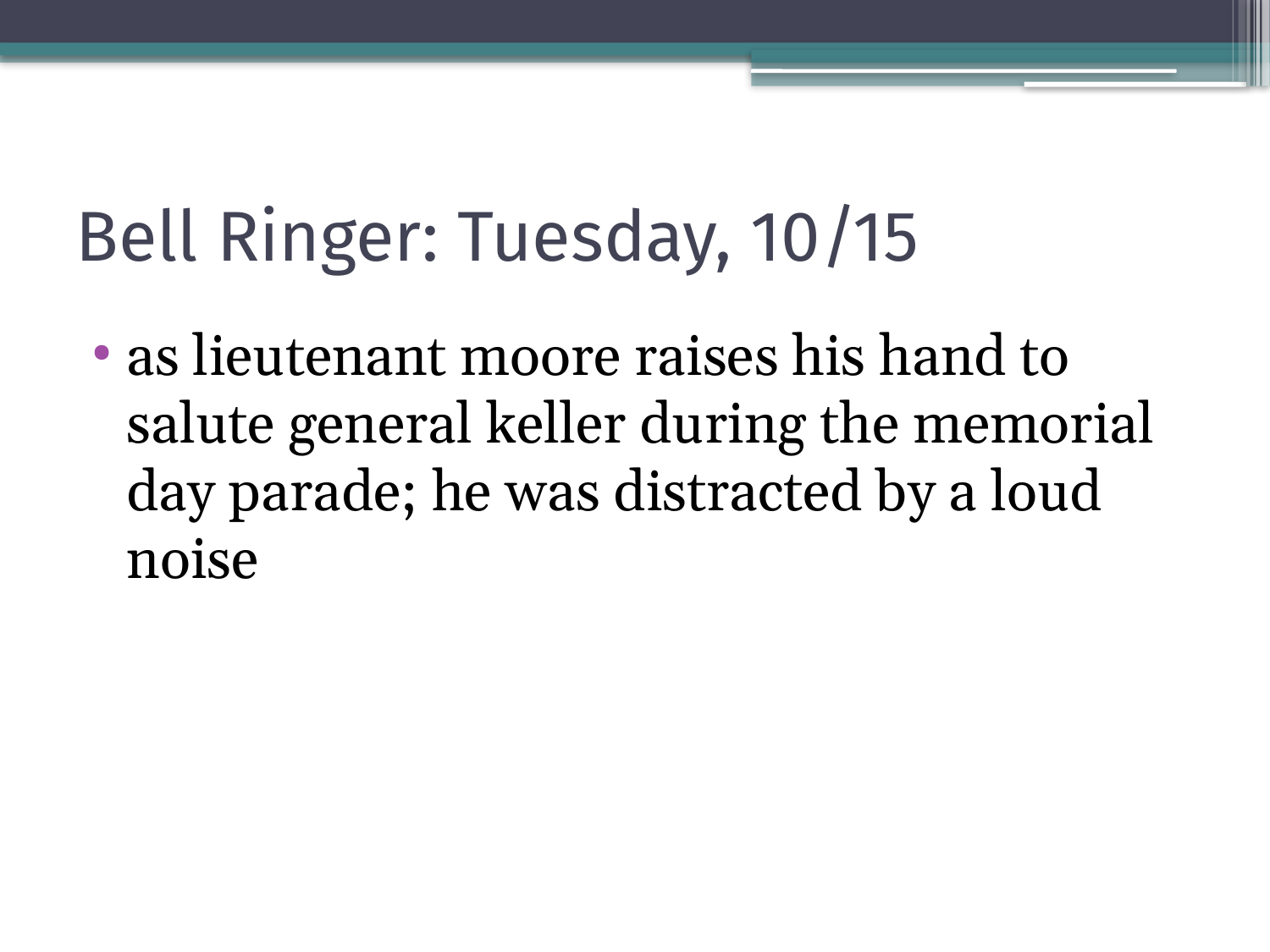

# Bell Ringer: Tuesday, 10/15
as lieutenant moore raises his hand to salute general keller during the memorial day parade; he was distracted by a loud noise